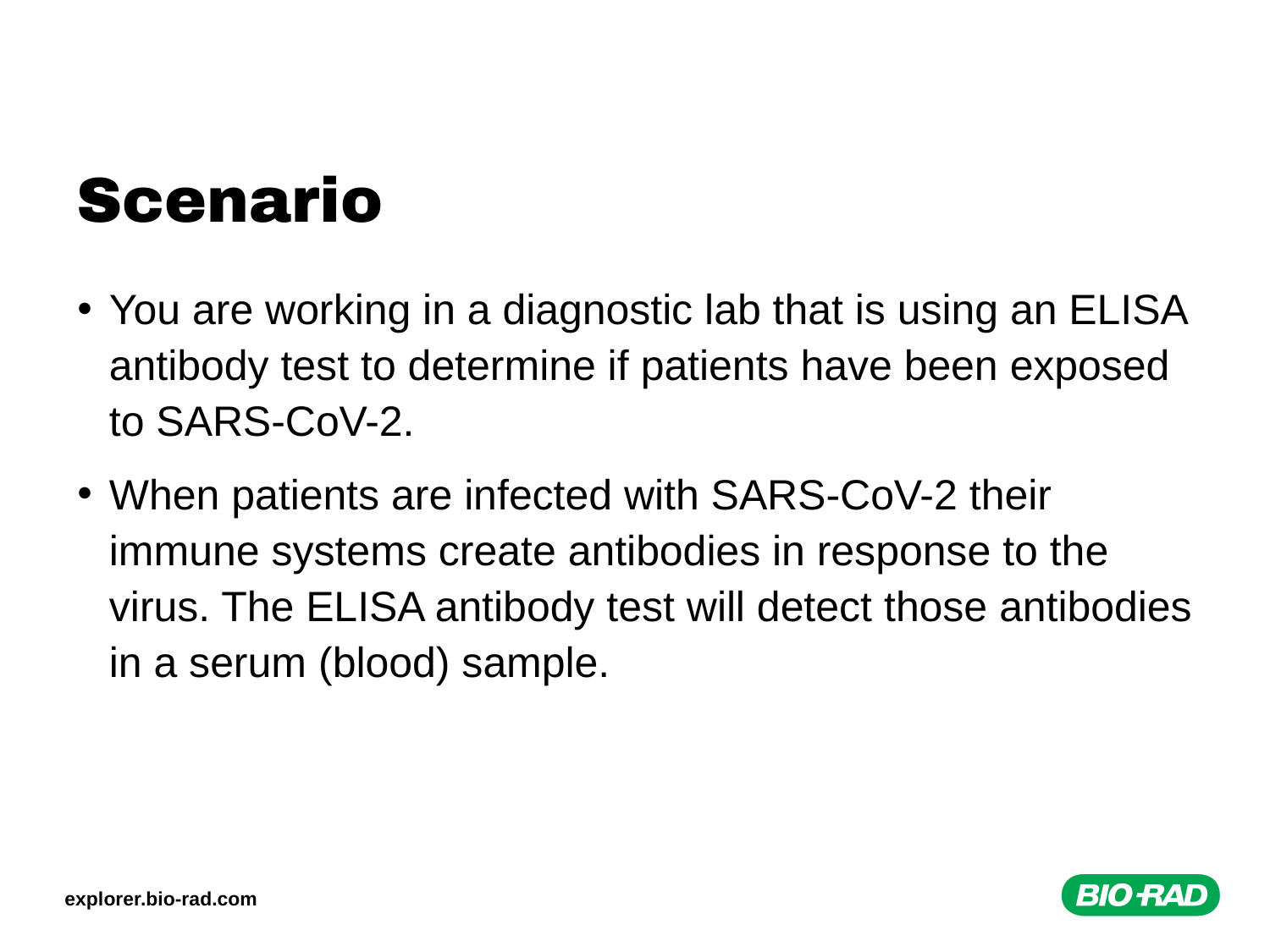

# Scenario
You are working in a diagnostic lab that is using an ELISA antibody test to determine if patients have been exposed to SARS-CoV-2.
When patients are infected with SARS-CoV-2 their immune systems create antibodies in response to the virus. The ELISA antibody test will detect those antibodies in a serum (blood) sample.
explorer.bio-rad.com